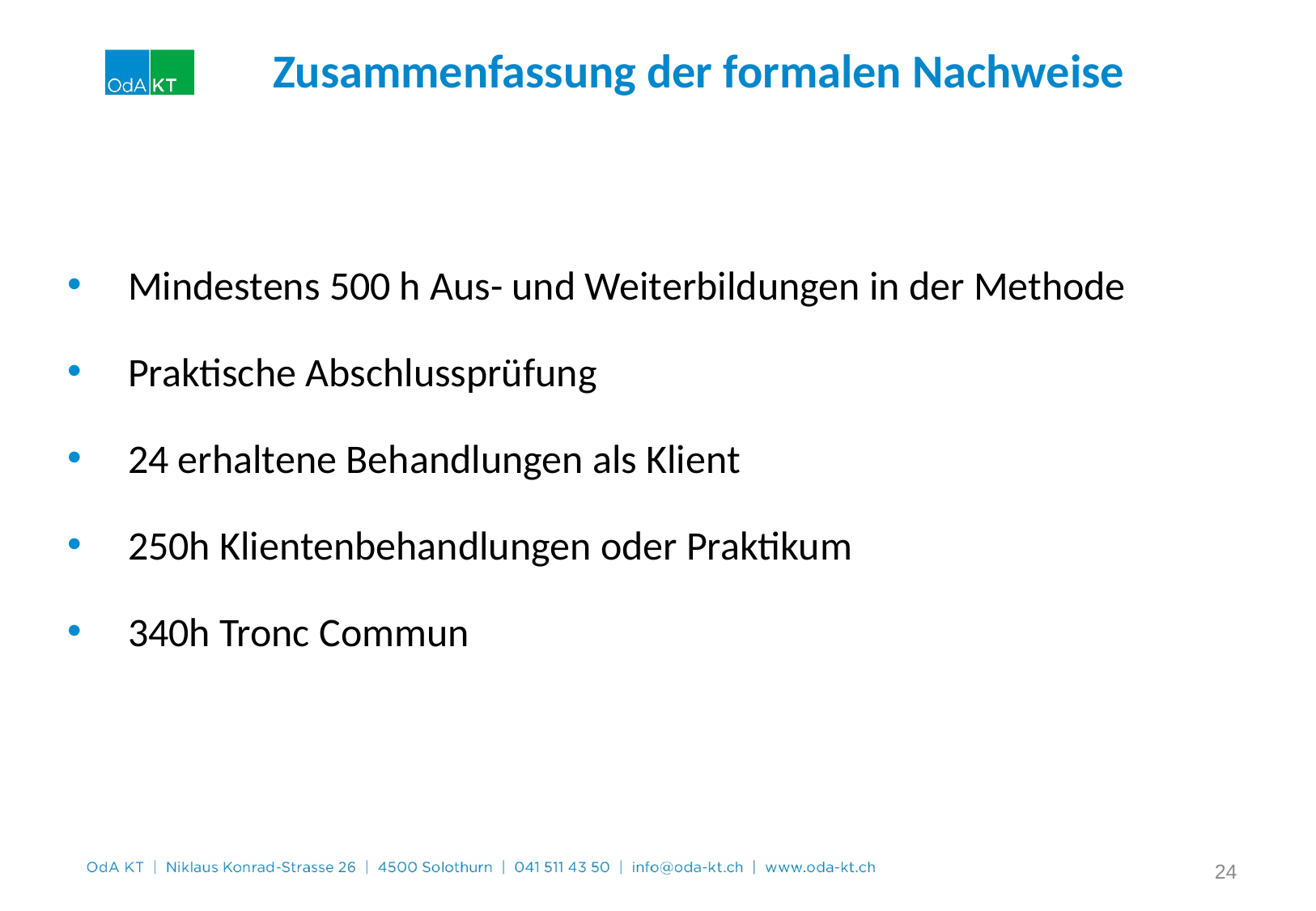

Zusammenfassung der formalen Nachweise
Mindestens 500 h Aus- und Weiterbildungen in der Methode
Praktische Abschlussprüfung
24 erhaltene Behandlungen als Klient
250h Klientenbehandlungen oder Praktikum
340h Tronc Commun
24